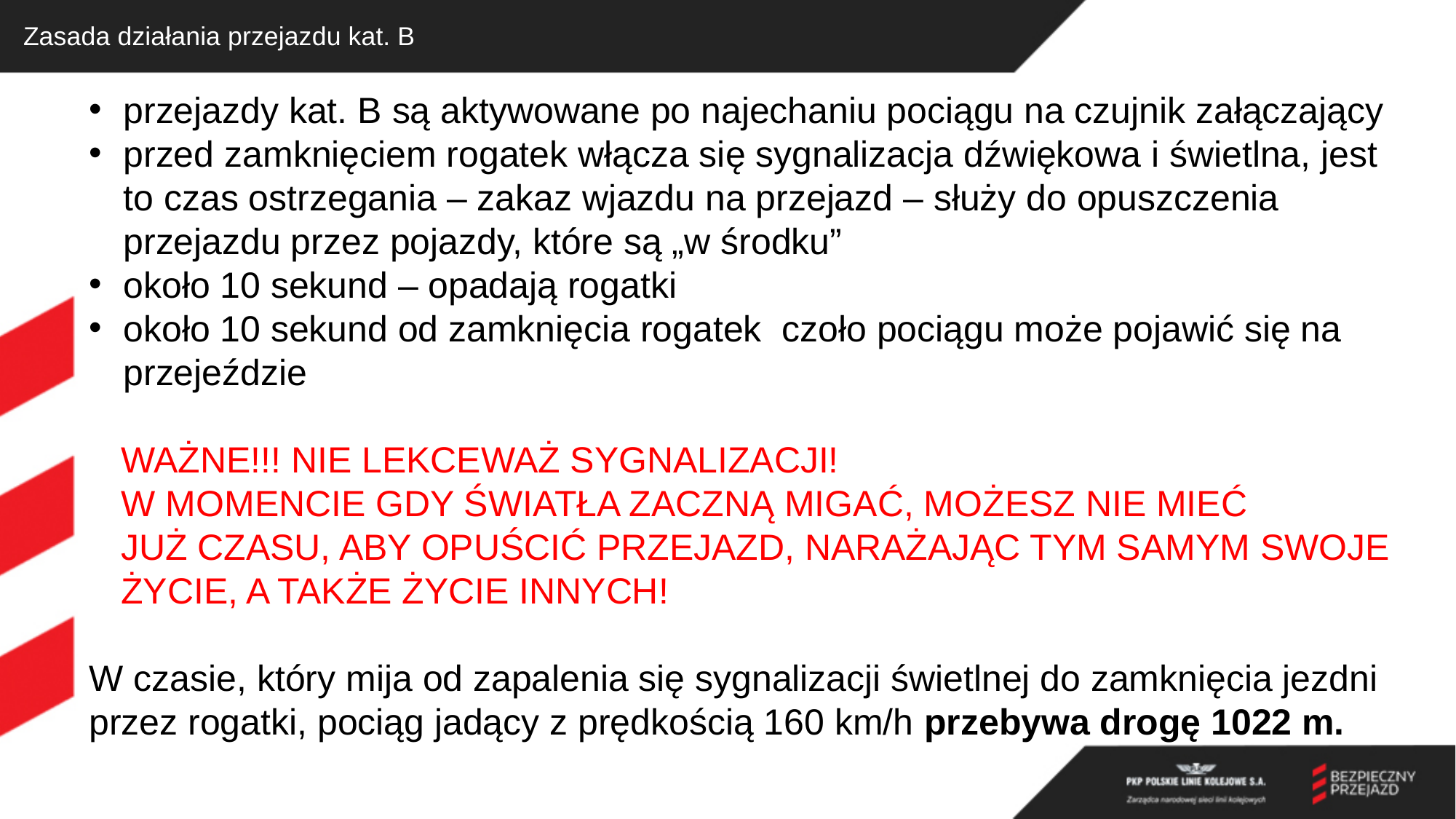

# Zasada działania przejazdu kat. B
przejazdy kat. B są aktywowane po najechaniu pociągu na czujnik załączający
przed zamknięciem rogatek włącza się sygnalizacja dźwiękowa i świetlna, jest to czas ostrzegania – zakaz wjazdu na przejazd – służy do opuszczenia           przejazdu przez pojazdy, które są „w środku”
około 10 sekund – opadają rogatki
około 10 sekund od zamknięcia rogatek  czoło pociągu może pojawić się na przejeździe

WAŻNE!!! NIE LEKCEWAŻ SYGNALIZACJI!
W MOMENCIE GDY ŚWIATŁA ZACZNĄ MIGAĆ, MOŻESZ NIE MIEĆ
JUŻ CZASU, ABY OPUŚCIĆ PRZEJAZD, NARAŻAJĄC TYM SAMYM SWOJE ŻYCIE, A TAKŻE ŻYCIE INNYCH!

W czasie, który mija od zapalenia się sygnalizacji świetlnej do zamknięcia jezdni przez rogatki, pociąg jadący z prędkością 160 km/h przebywa drogę 1022 m.